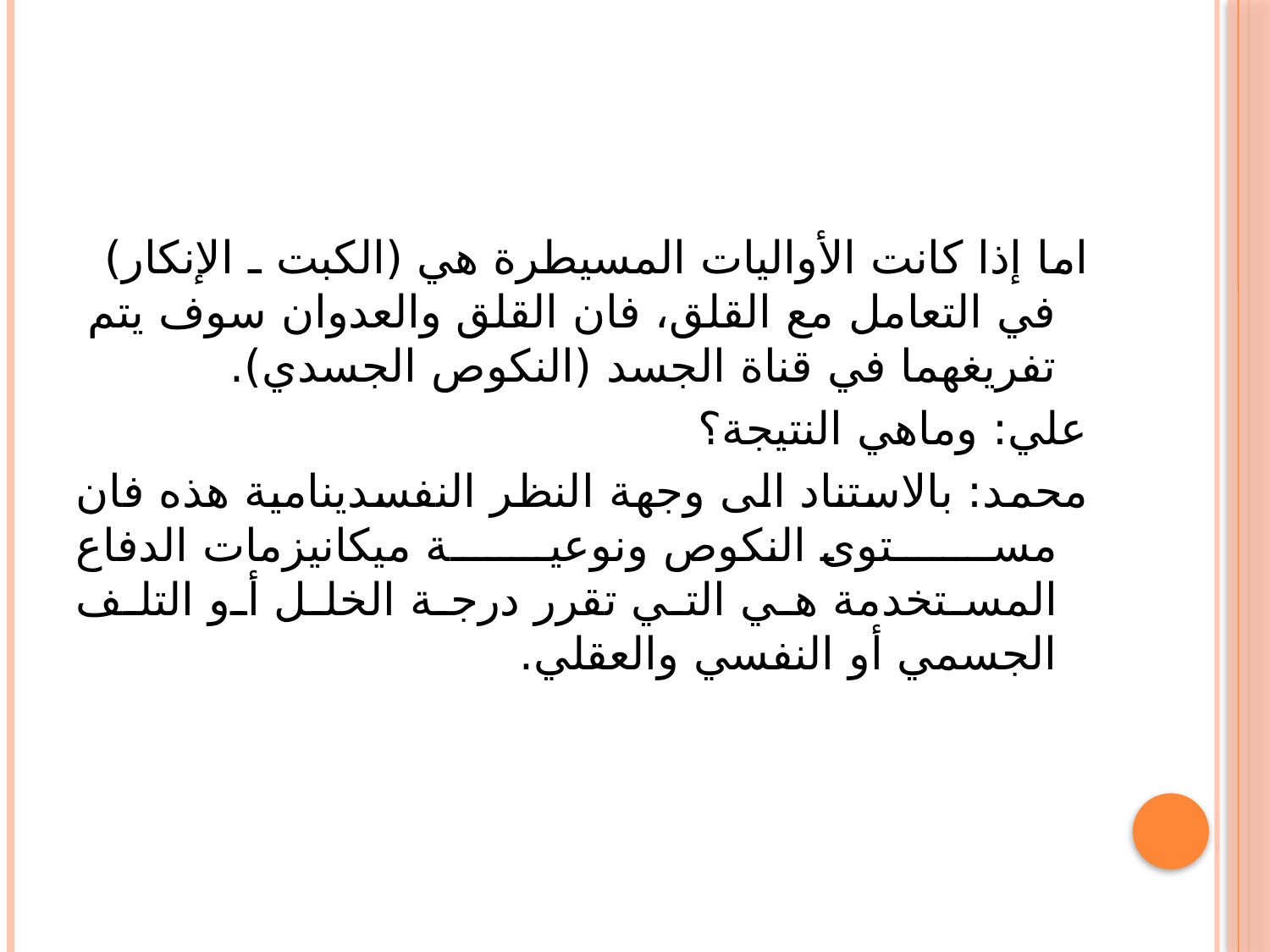

اما إذا كانت الأواليات المسيطرة هي (الكبت ـ الإنكار) في التعامل مع القلق، فان القلق والعدوان سوف يتم تفريغهما في قناة الجسد (النكوص الجسدي).
علي: وماهي النتيجة؟
محمد: بالاستناد الى وجهة النظر النفسدينامية هذه فان مستوى النكوص ونوعية ميكانيزمات الدفاع المستخدمة هي التي تقرر درجة الخلل أو التلف الجسمي أو النفسي والعقلي.